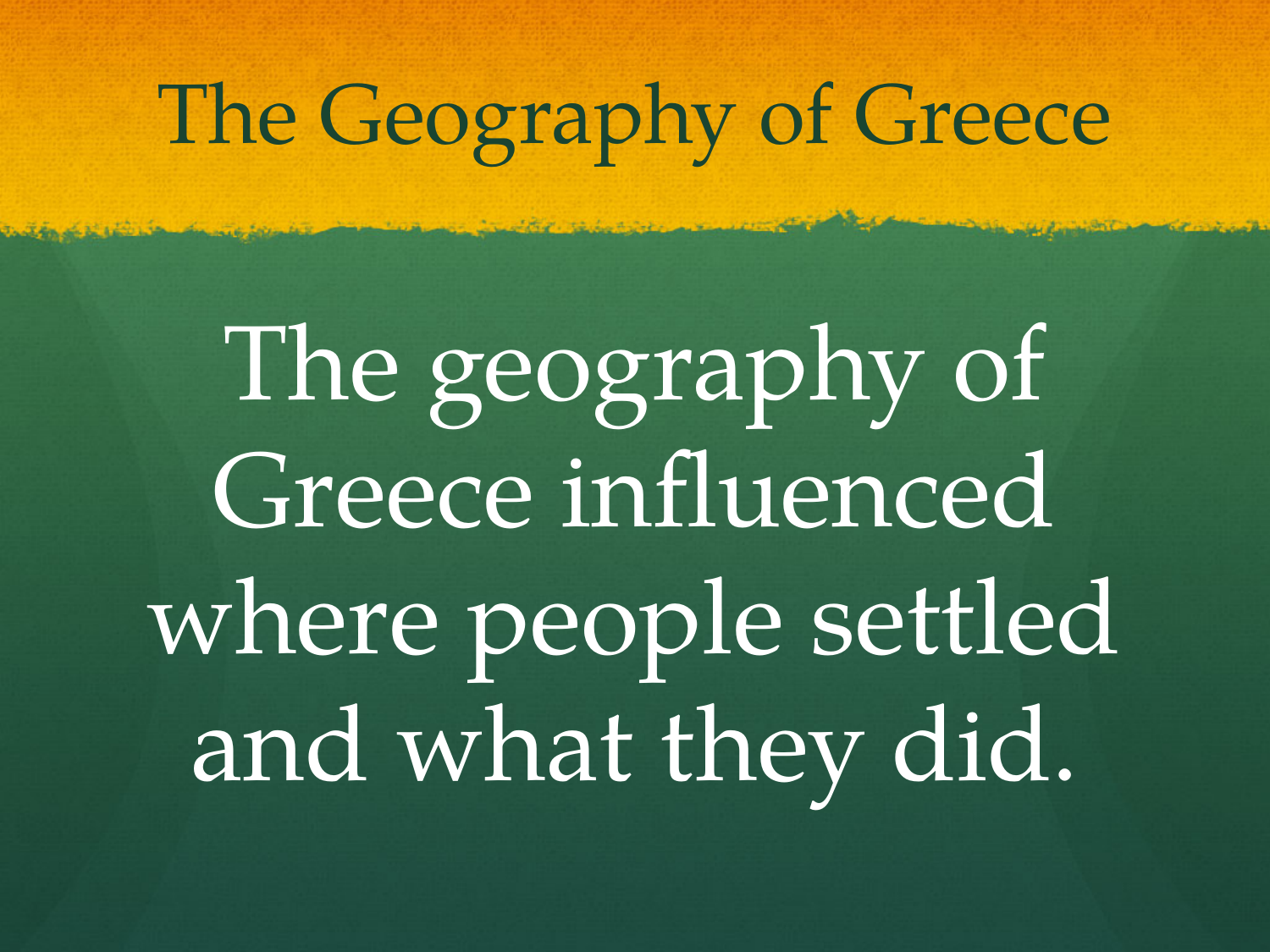

# The Geography of Greece
The geography of Greece influenced where people settled and what they did.